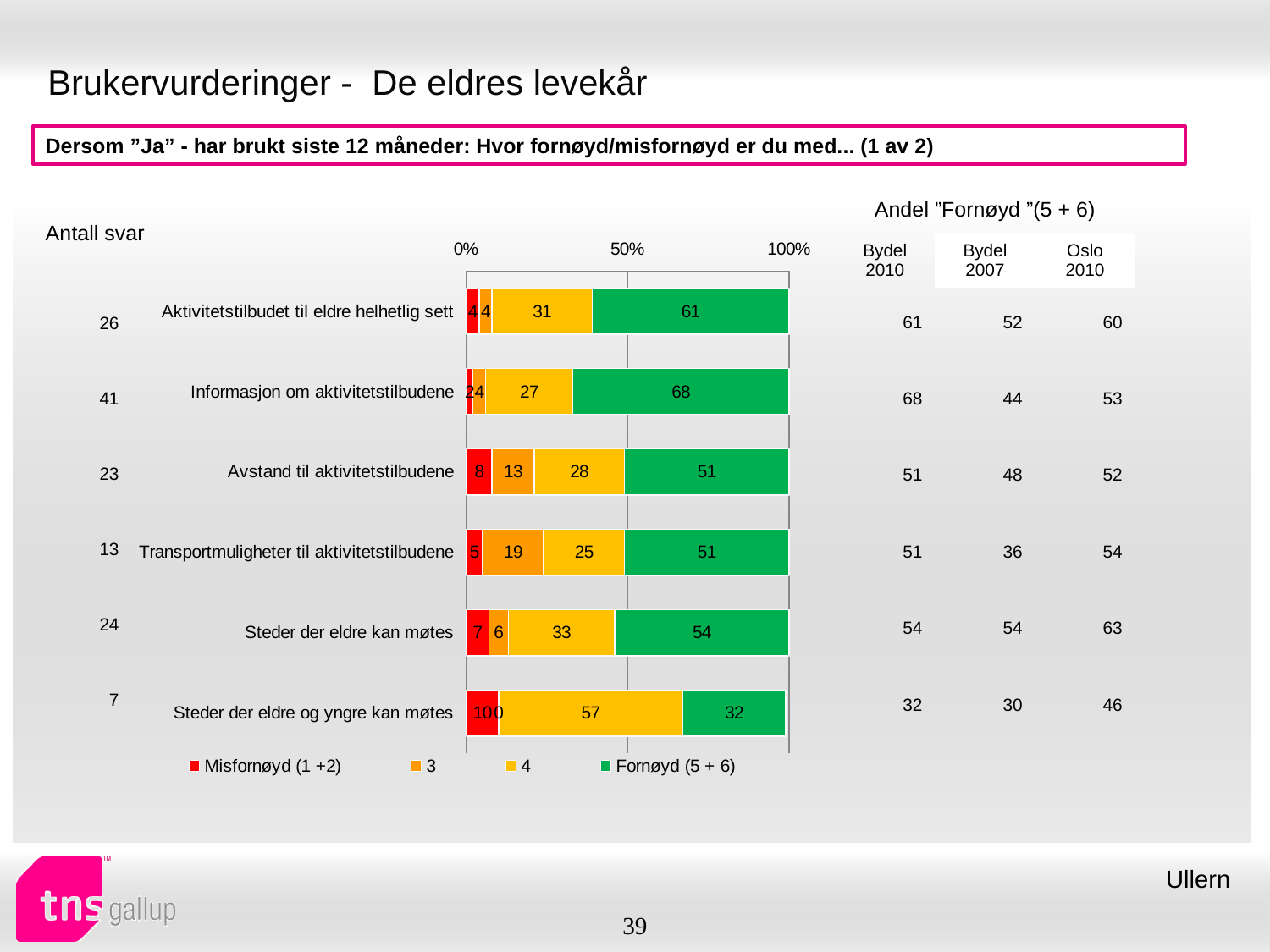

# Brukervurderinger -  De eldres levekår
Dersom ”Ja” - har brukt siste 12 måneder: Hvor fornøyd/misfornøyd er du med... (1 av 2)
| Andel ”Fornøyd ”(5 + 6) |  |  |
| --- | --- | --- |
| Bydel 2010 | Bydel 2007 | Oslo 2010 |
| Antall svar |
| --- |

### Chart

| Category | Misfornøyd (1 +2) | 3 | 4 | Fornøyd (5 + 6) |
|---|---|---|---|---|
| Aktivitetstilbudet til eldre helhetlig sett | 4.0 | 4.0 | 31.0 | 61.0 |
| Informasjon om aktivitetstilbudene | 2.0 | 4.0 | 27.0 | 68.0 |
| Avstand til aktivitetstilbudene | 8.0 | 13.0 | 28.0 | 51.0 |
| Transportmuligheter til aktivitetstilbudene | 5.0 | 19.0 | 25.0 | 51.0 |
| Steder der eldre kan møtes | 7.0 | 6.0 | 33.0 | 54.0 |
| Steder der eldre og yngre kan møtes | 10.0 | 0.0 | 57.0 | 32.0 |
| 61 | 52 | 60 |
| --- | --- | --- |
| 68 | 44 | 53 |
| 51 | 48 | 52 |
| 51 | 36 | 54 |
| 54 | 54 | 63 |
| 32 | 30 | 46 |
| 26 |
| --- |
| 41 |
| 23 |
| 13 |
| 24 |
| 7 |
Ullern
39